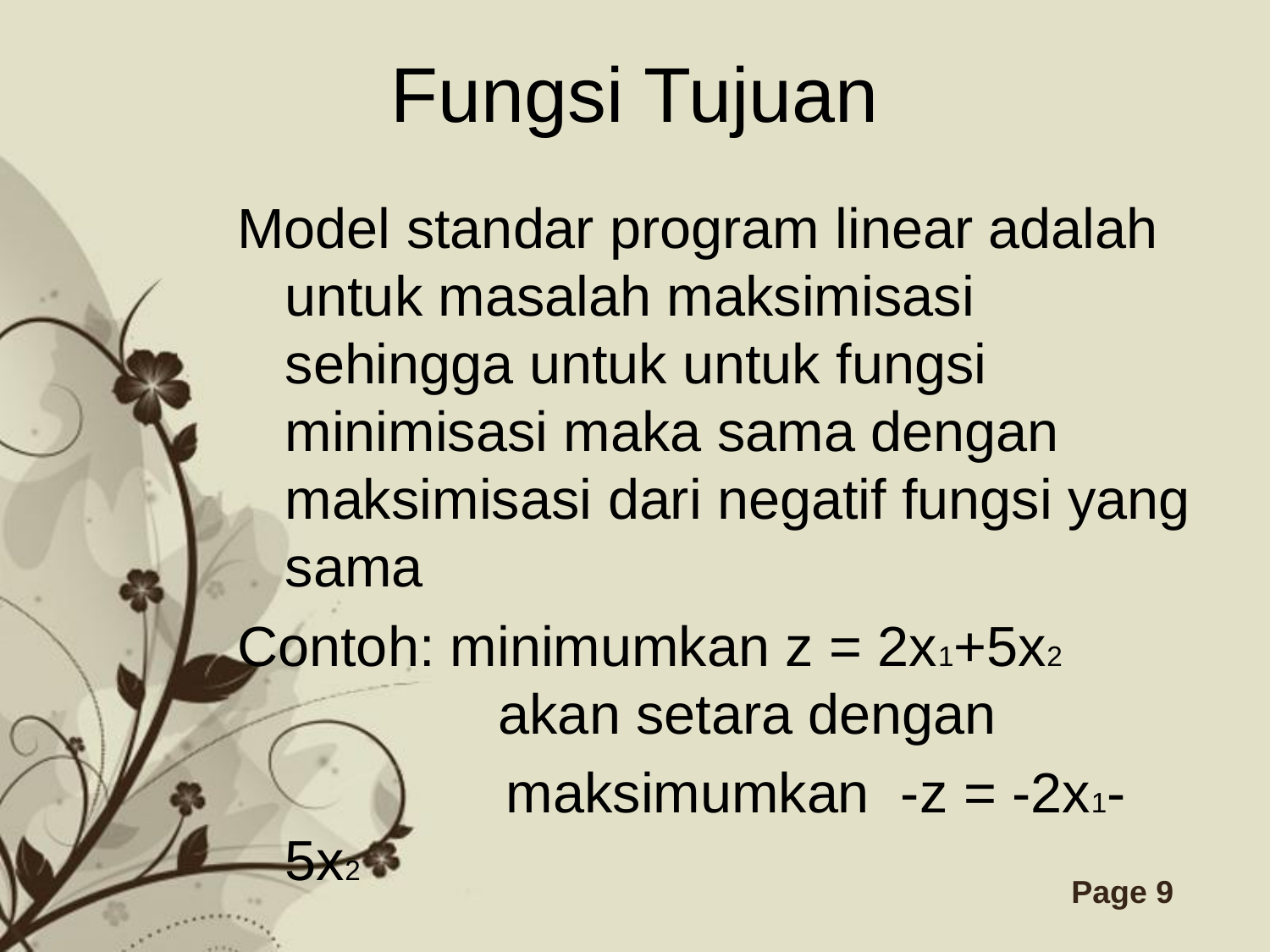

# Fungsi Tujuan
Model standar program linear adalah untuk masalah maksimisasi sehingga untuk untuk fungsi minimisasi maka sama dengan maksimisasi dari negatif fungsi yang sama
Contoh: minimumkan z = 2x1+5x2 	   	           akan setara dengan
		      maksimumkan  -z = -2x1-5x2